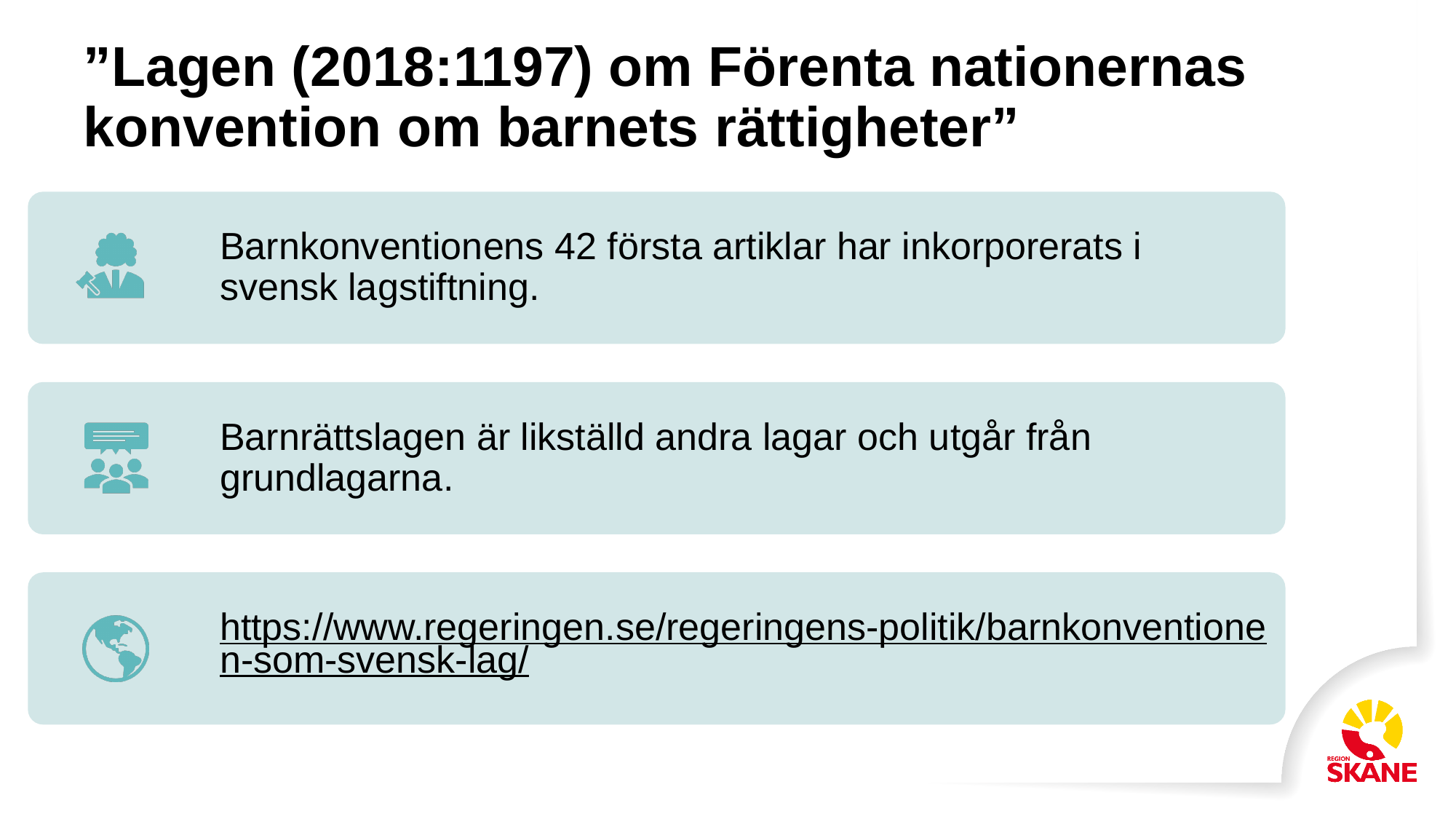

# ”Lagen (2018:1197) om Förenta nationernas konvention om barnets rättigheter”
Barnkonventionens 42 första artiklar har inkorporerats i svensk lagstiftning.
Barnrättslagen är likställd andra lagar och utgår från grundlagarna.
https://www.regeringen.se/regeringens-politik/barnkonventionen-som-svensk-lag/